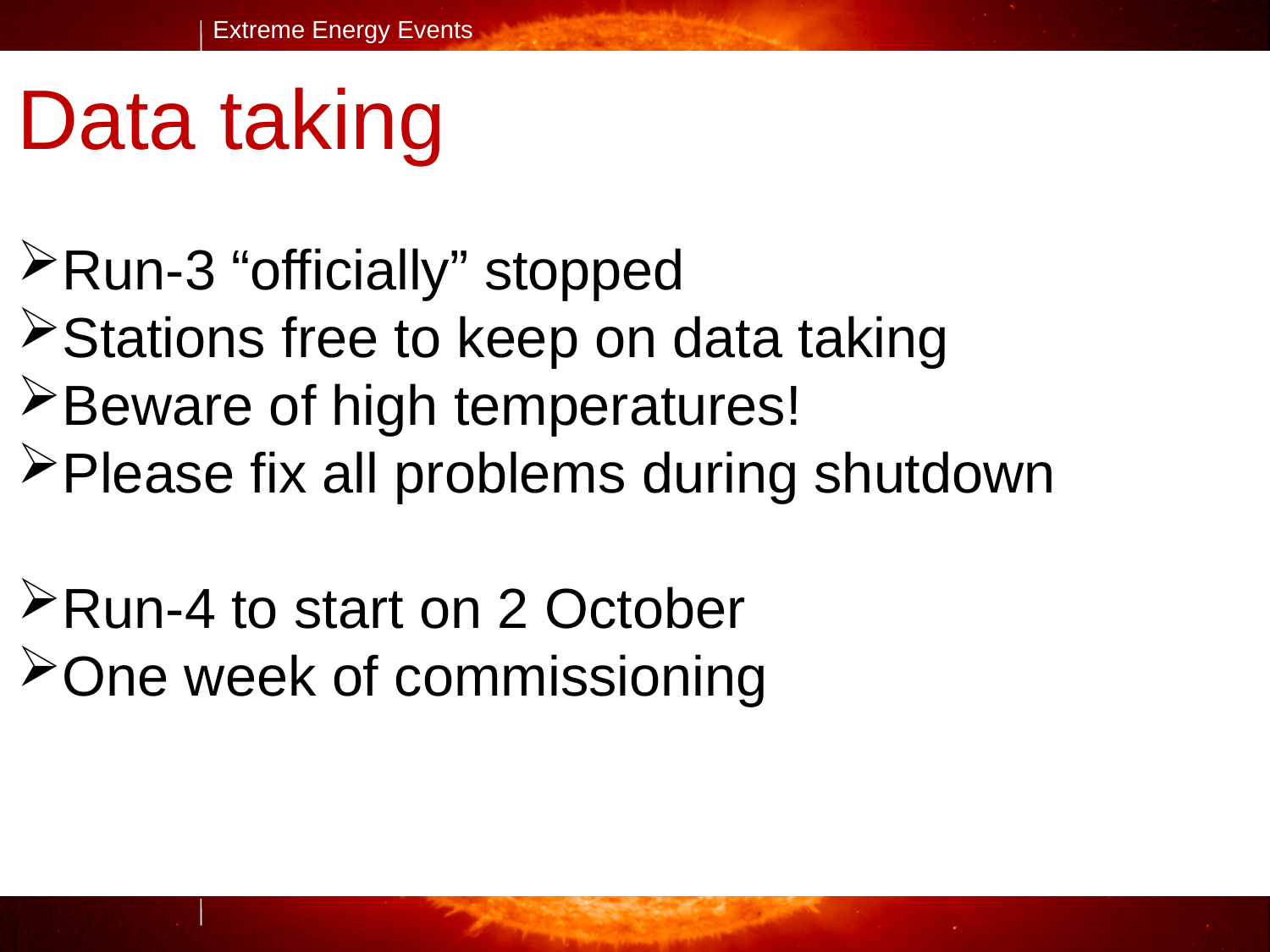

Data taking

Run-3 “officially” stopped
Stations free to keep on data taking
Beware of high temperatures!
Please fix all problems during shutdown

Run-4 to start on 2 October
One week of commissioning